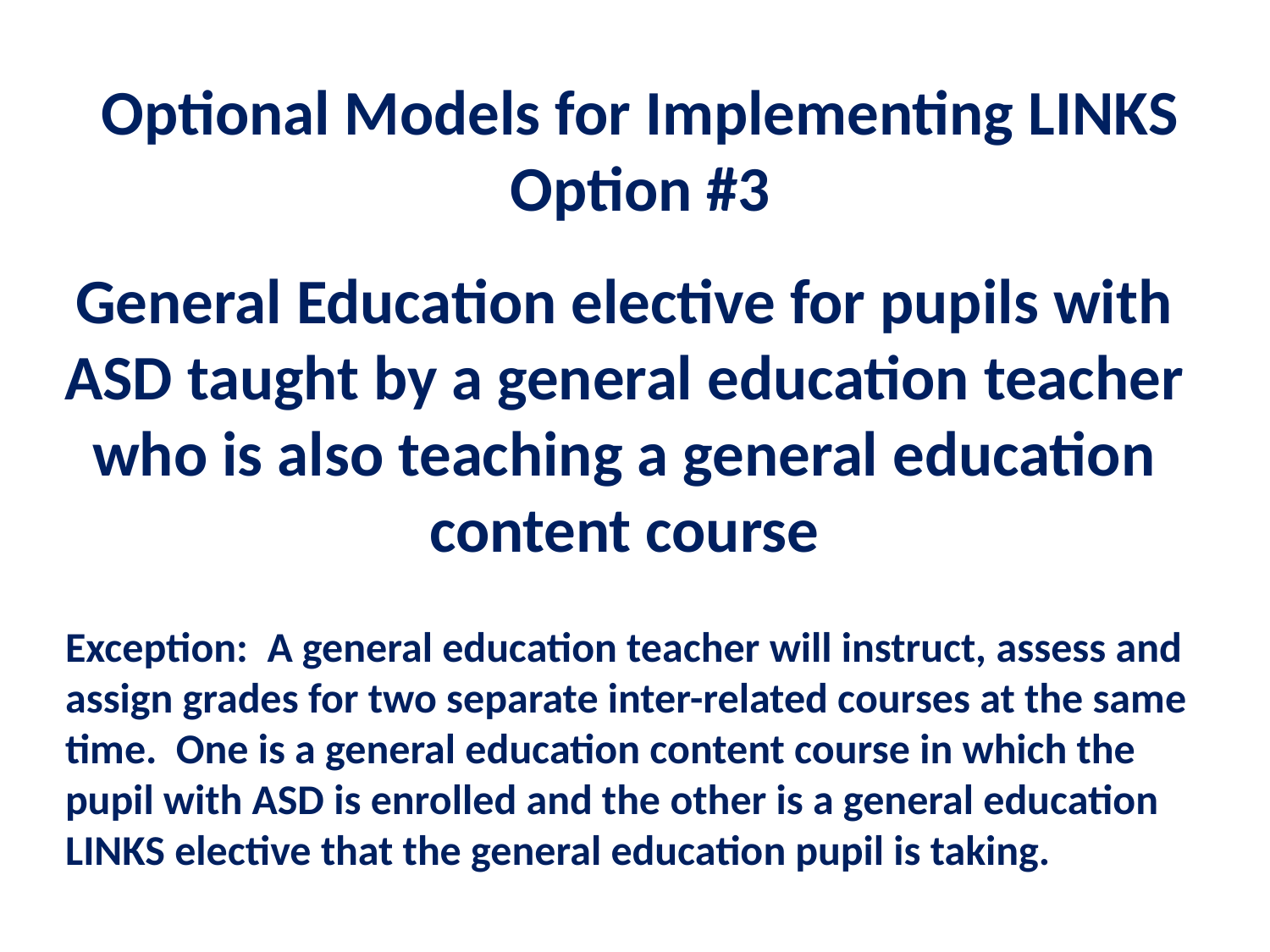

# Optional Models for Implementing LINKS Option #3
General Education elective for pupils with ASD taught by a general education teacher who is also teaching a general education content course
Exception:  A general education teacher will instruct, assess and assign grades for two separate inter-related courses at the same time.  One is a general education content course in which the pupil with ASD is enrolled and the other is a general education LINKS elective that the general education pupil is taking.